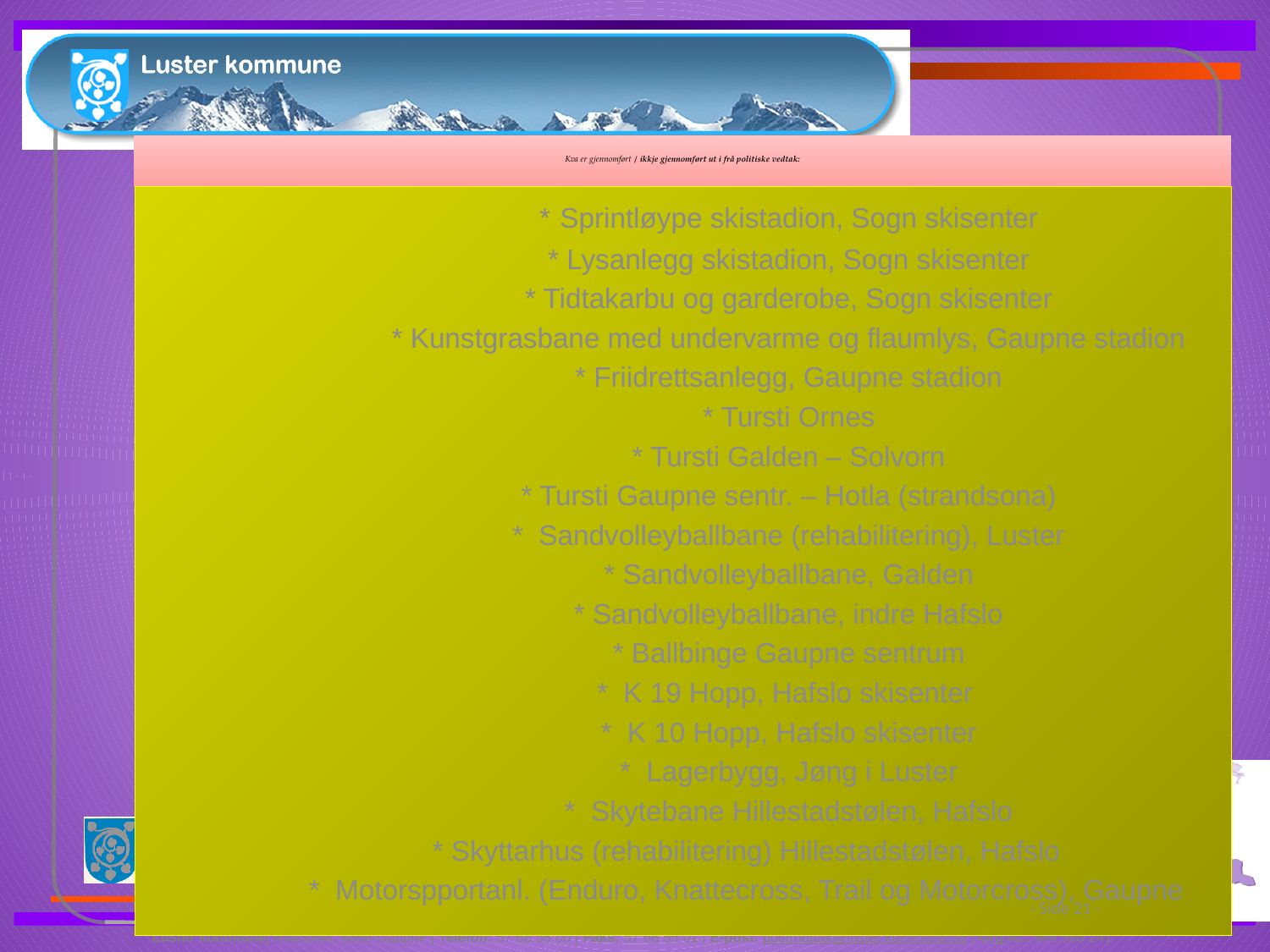

# Kva er gjennomført / ikkje gjennomført ut i frå politiske vedtak:
		* Sprintløype skistadion, Sogn skisenter
		* Lysanlegg skistadion, Sogn skisenter
		* Tidtakarbu og garderobe, Sogn skisenter
		* Kunstgrasbane med undervarme og flaumlys, Gaupne stadion
		* Friidrettsanlegg, Gaupne stadion
		* Tursti Ornes
		* Tursti Galden – Solvorn
		* Tursti Gaupne sentr. – Hotla (strandsona)
		*  Sandvolleyballbane (rehabilitering), Luster
		* Sandvolleyballbane, Galden
		* Sandvolleyballbane, indre Hafslo
		* Ballbinge Gaupne sentrum
		*  K 19 Hopp, Hafslo skisenter
		*  K 10 Hopp, Hafslo skisenter
		*  Lagerbygg, Jøng i Luster
		*  Skytebane Hillestadstølen, Hafslo
	* Skyttarhus (rehabilitering) Hillestadstølen, Hafslo
	*  Motorspportanl. (Enduro, Knattecross, Trail og Motorcross), Gaupne

      - Side 21 -